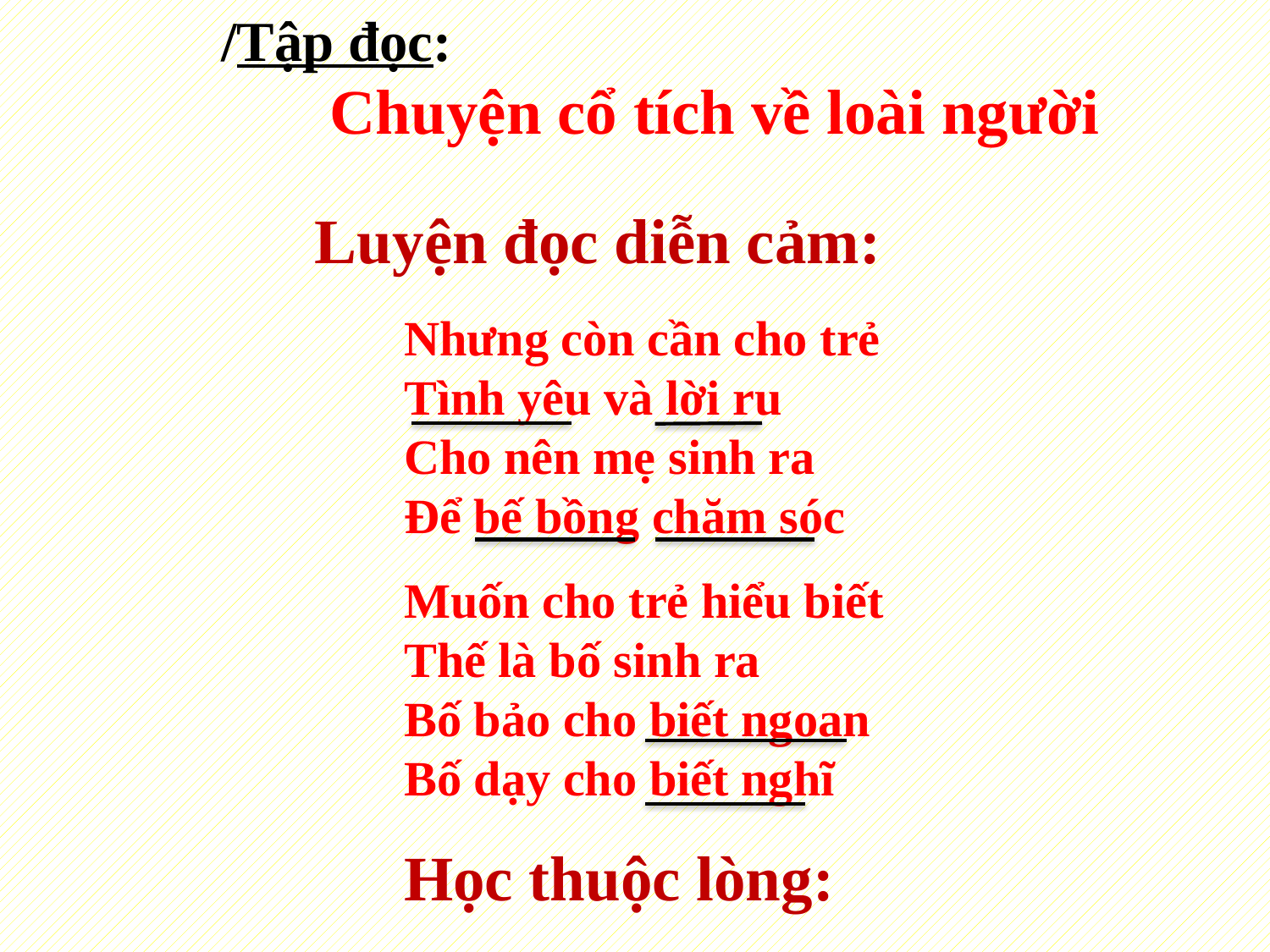

/Tập đọc:
  Chuyện cổ tích về loài người
Luyện đọc diễn cảm:
Nhưng còn cần cho trẻ
Tình yêu và lời ru
Cho nên mẹ sinh ra
Để bế bồng chăm sóc
Muốn cho trẻ hiểu biết
Thế là bố sinh ra
Bố bảo cho biết ngoan
Bố dạy cho biết nghĩ
Học thuộc lòng: